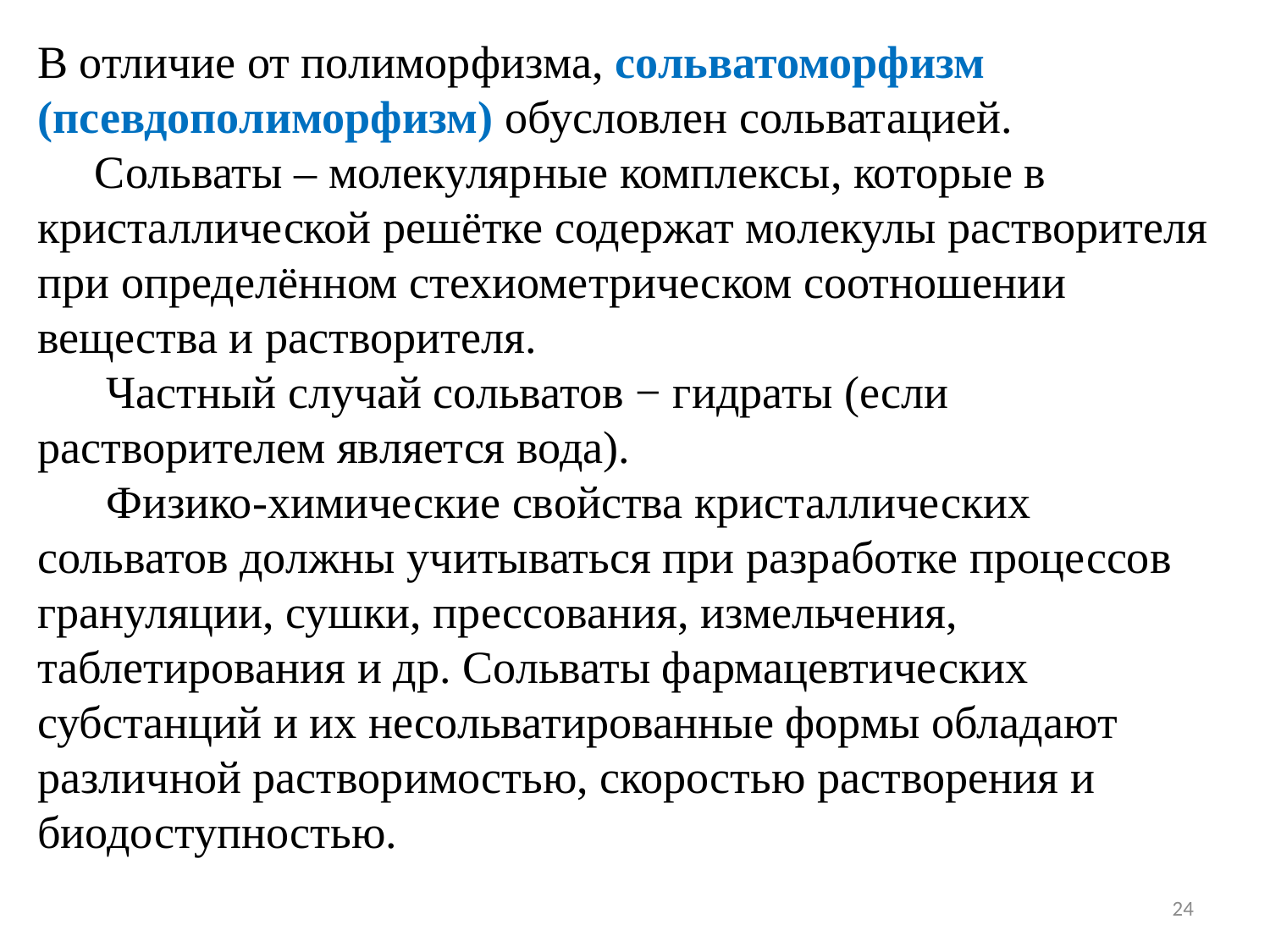

В отличие от полиморфизма, сольватоморфизм (псевдополиморфизм) обусловлен сольватацией.
     Сольваты – молекулярные комплексы, которые в кристаллической решётке содержат молекулы растворителя при определённом стехиометрическом соотношении вещества и растворителя.
      Частный случай сольватов − гидраты (если растворителем является вода).
      Физико-химические свойства кристаллических сольватов должны учитываться при разработке процессов грануляции, сушки, прессования, измельчения, таблетирования и др. Сольваты фармацевтических субстанций и их несольватированные формы обладают различной растворимостью, скоростью растворения и биодоступностью.
24